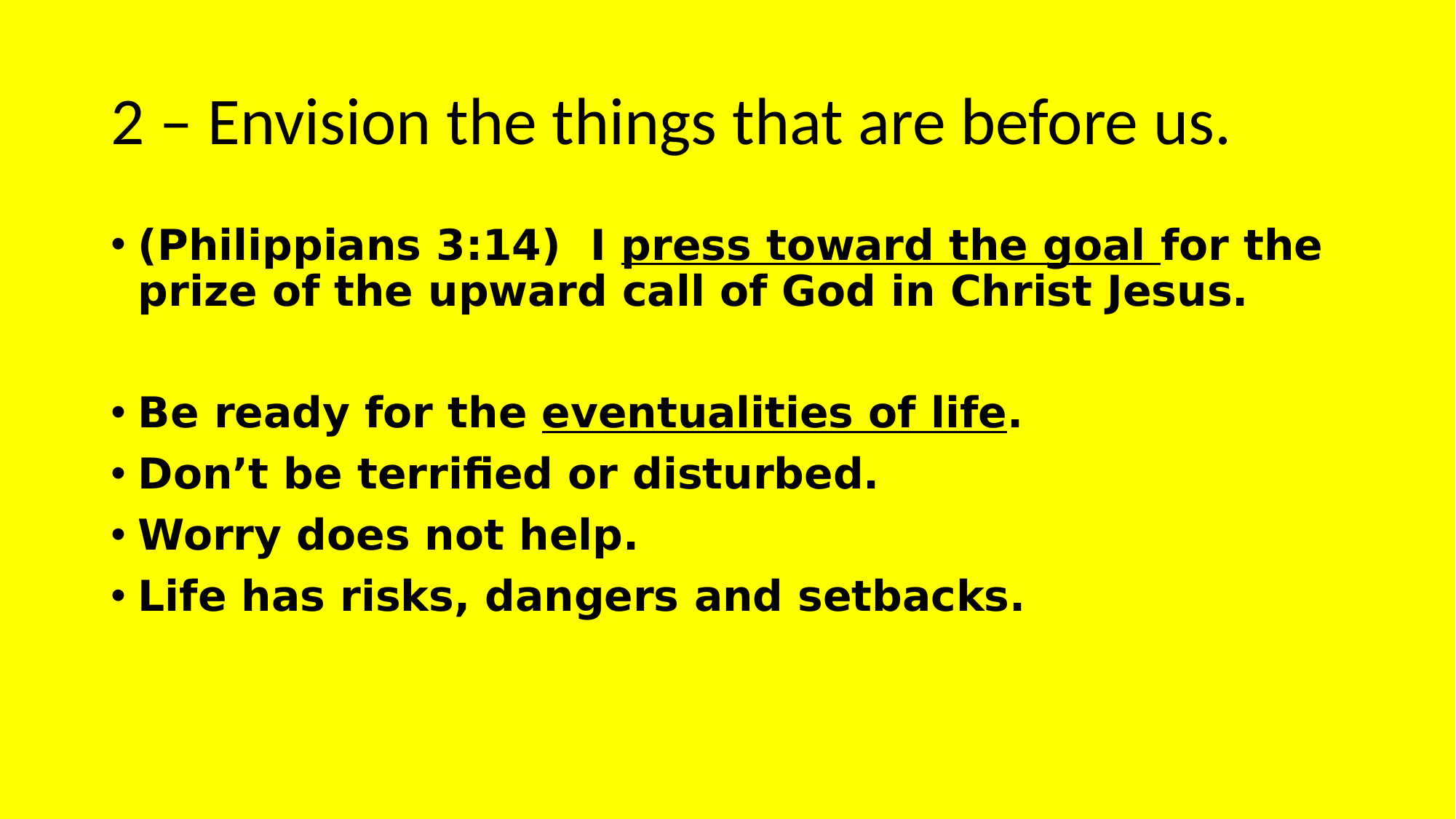

# 2 – Envision the things that are before us.
(Philippians 3:14)  I press toward the goal for the prize of the upward call of God in Christ Jesus.

Be ready for the eventualities of life.
Don’t be terrified or disturbed.
Worry does not help.
Life has risks, dangers and setbacks.